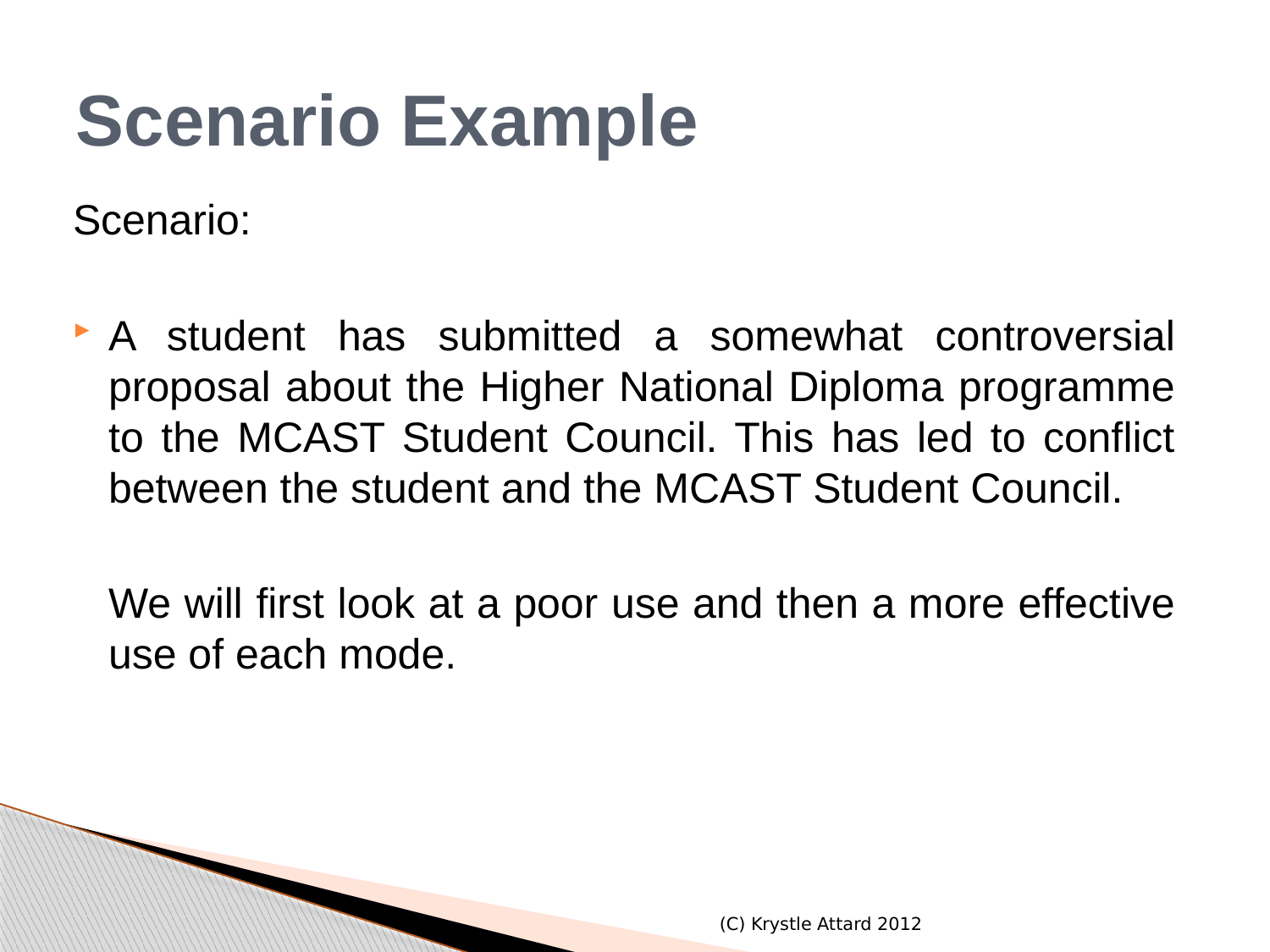

# Scenario Example
Scenario:

A student has submitted a somewhat controversial proposal about the Higher National Diploma programme to the MCAST Student Council. This has led to conflict between the student and the MCAST Student Council.

	We will first look at a poor use and then a more effective use of each mode.

(C) Krystle Attard 2012